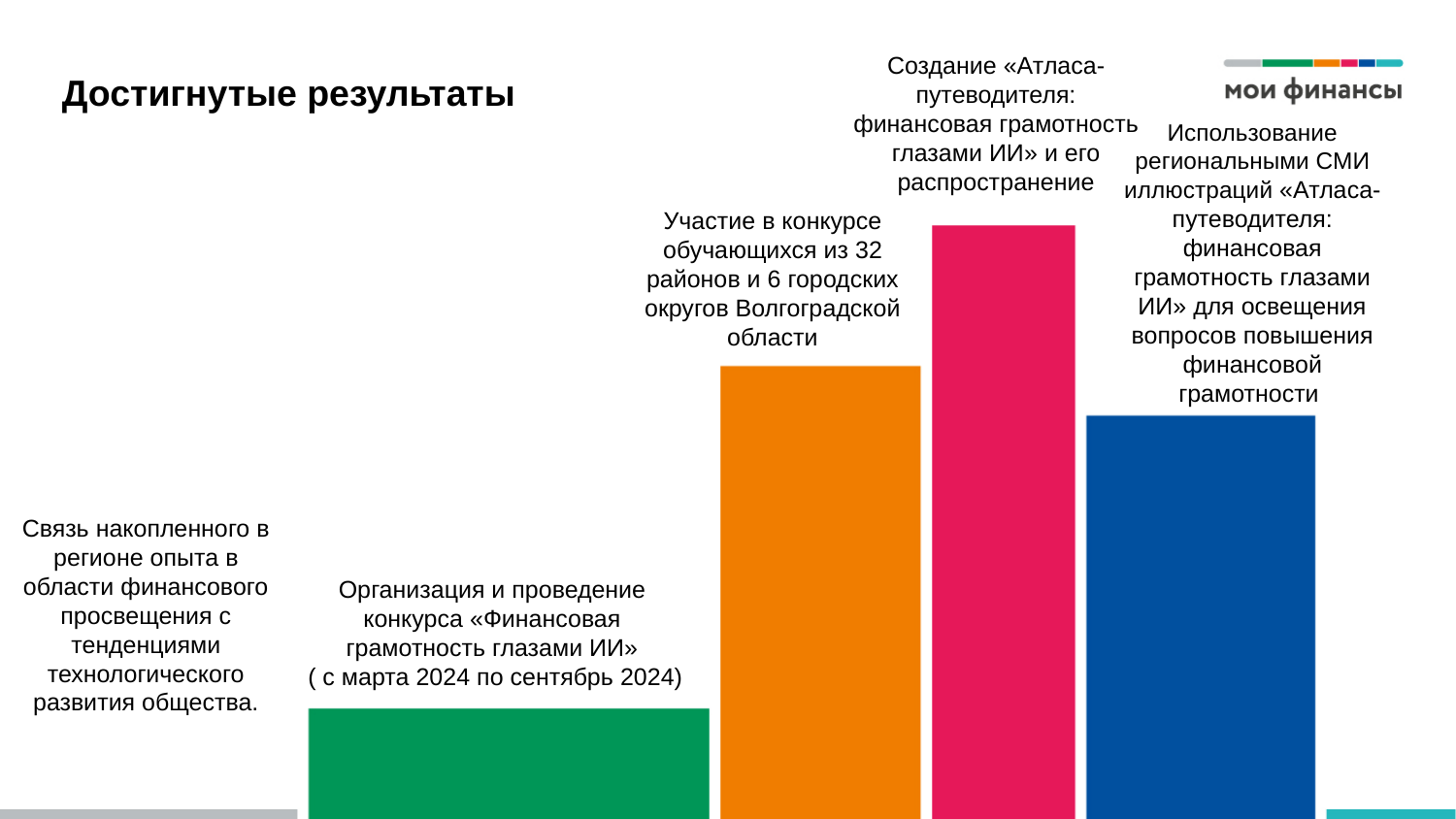

Создание «Атласа-путеводителя: финансовая грамотность глазами ИИ» и его распространение
# Достигнутые результаты
Использование региональными СМИ иллюстраций «Атласа-путеводителя: финансовая грамотность глазами ИИ» для освещения вопросов повышения финансовой грамотности
Участие в конкурсе обучающихся из 32 районов и 6 городских округов Волгоградской области
Связь накопленного в регионе опыта в области финансового просвещения с тенденциями технологического развития общества.
Организация и проведение
конкурса «Финансовая
грамотность глазами ИИ»
( с марта 2024 по сентябрь 2024)